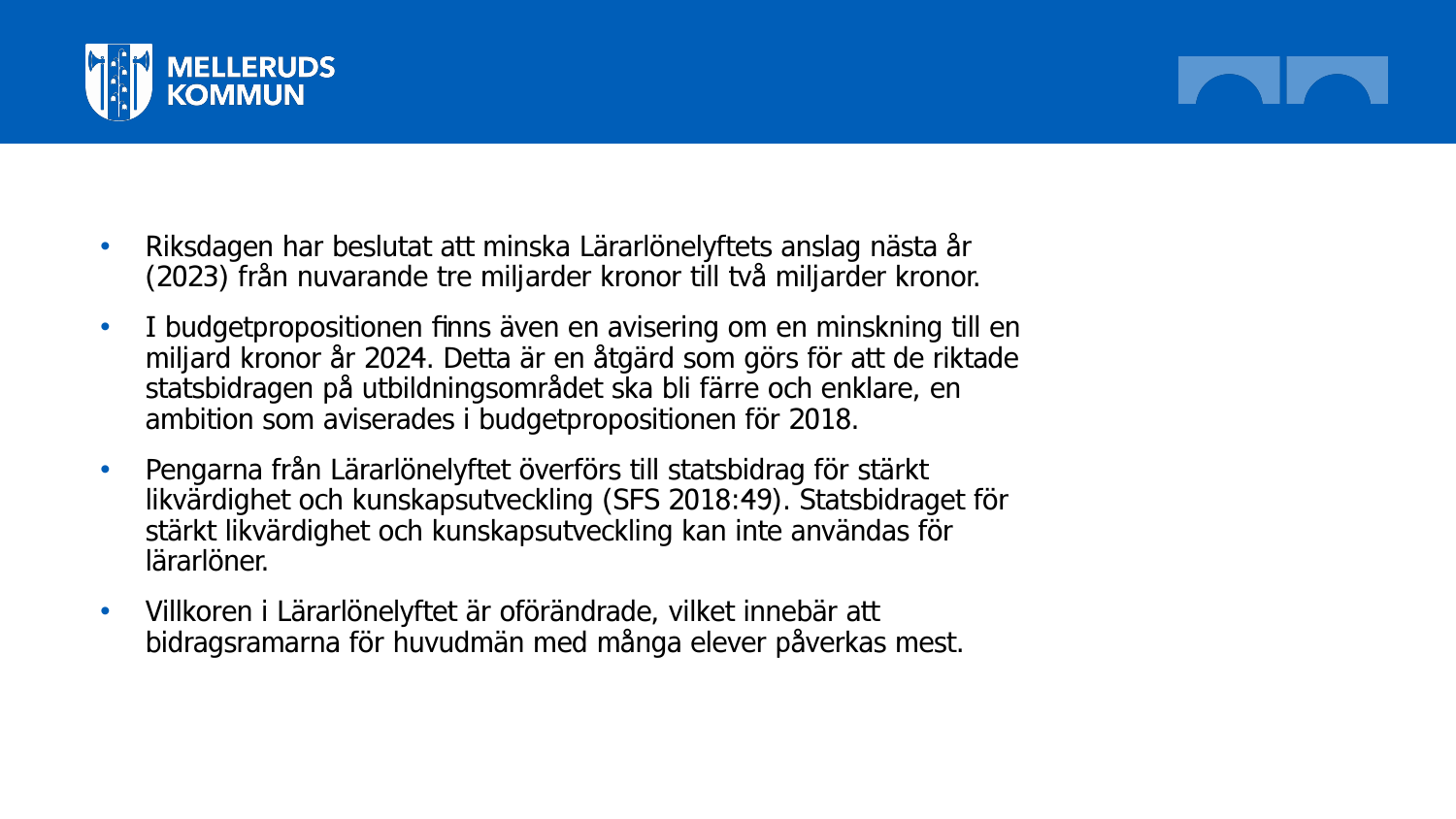

Riksdagen har beslutat att minska Lärarlönelyftets anslag nästa år (2023) från nuvarande tre miljarder kronor till två miljarder kronor.
I budgetpropositionen finns även en avisering om en minskning till en miljard kronor år 2024. Detta är en åtgärd som görs för att de riktade statsbidragen på utbildningsområdet ska bli färre och enklare, en ambition som aviserades i budgetpropositionen för 2018.
Pengarna från Lärarlönelyftet överförs till statsbidrag för stärkt likvärdighet och kunskapsutveckling (SFS 2018:49). Statsbidraget för stärkt likvärdighet och kunskapsutveckling kan inte användas för lärarlöner.
Villkoren i Lärarlönelyftet är oförändrade, vilket innebär att bidragsramarna för huvudmän med många elever påverkas mest.